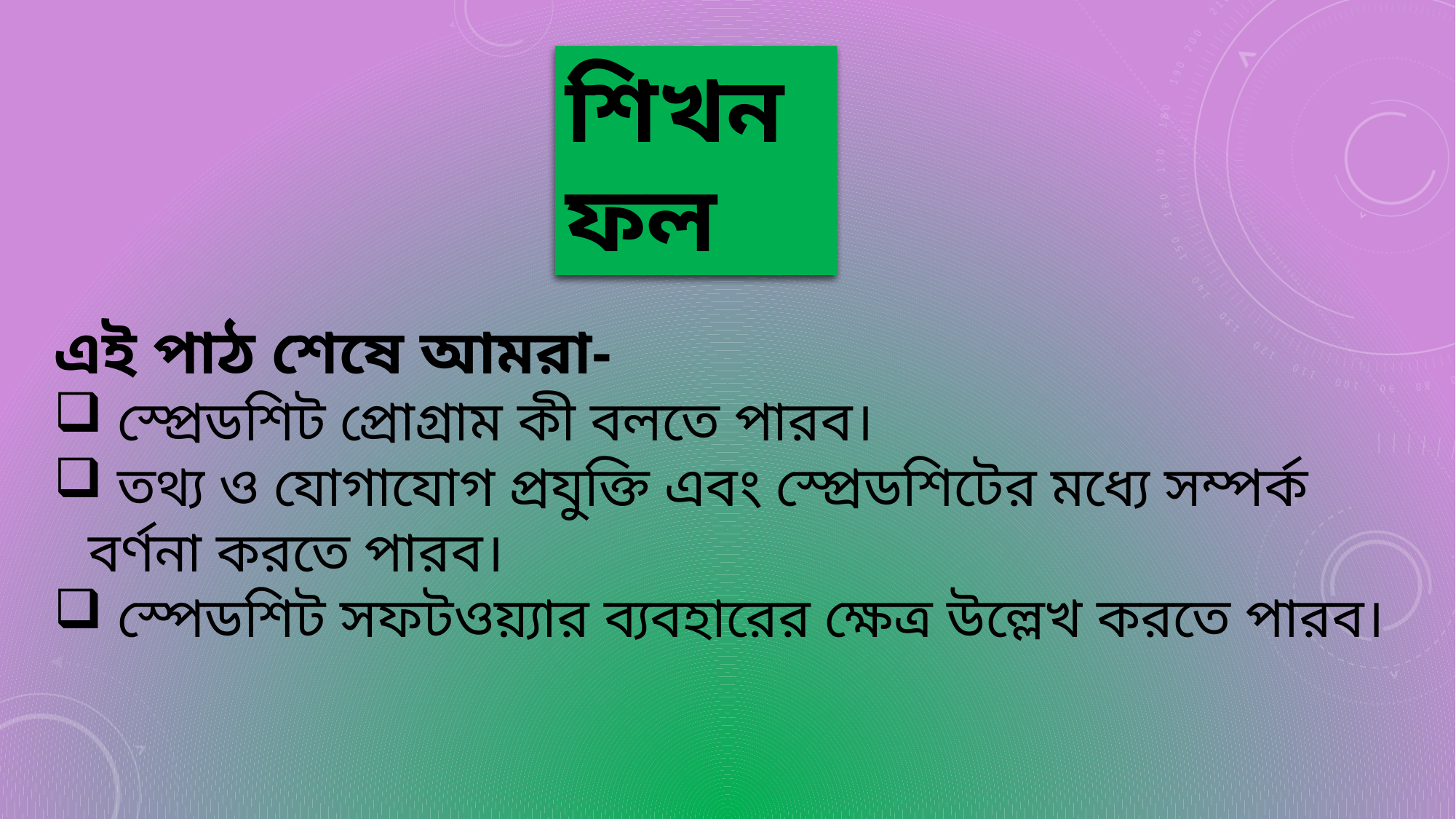

শিখনফল
এই পাঠ শেষে আমরা-
 স্প্রেডশিট প্রোগ্রাম কী বলতে পারব।
 তথ্য ও যোগাযোগ প্রযুক্তি এবং স্প্রেডশিটের মধ্যে সম্পর্ক বর্ণনা করতে পারব।
 স্পেডশিট সফটওয়্যার ব্যবহারের ক্ষেত্র উল্লেখ করতে পারব।